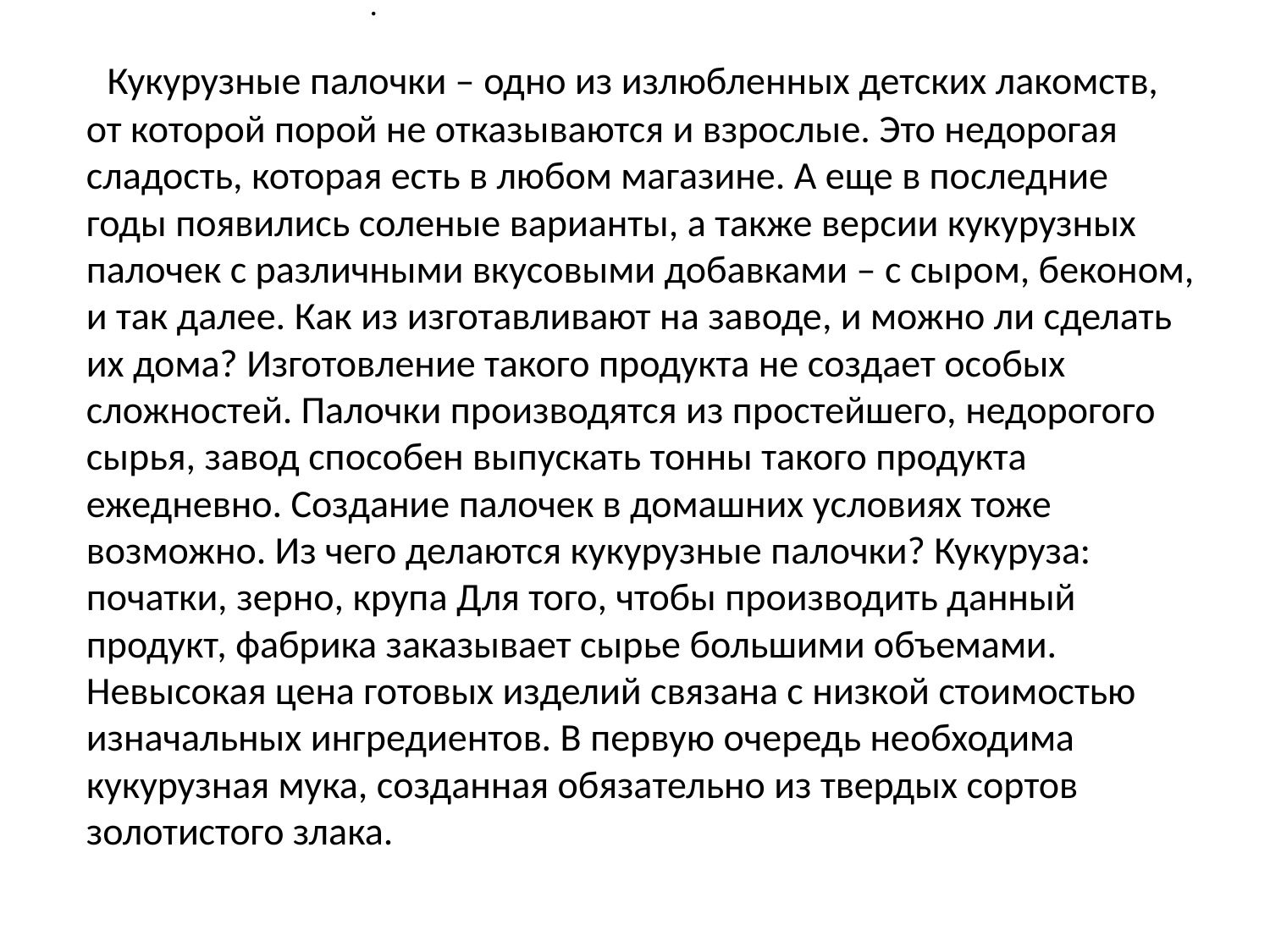

.
      Кукурузные палочки – одно из излюбленных детских лакомств, от которой порой не отказываются и взрослые. Это недорогая сладость, которая есть в любом магазине. А еще в последние годы появились соленые варианты, а также версии кукурузных палочек с различными вкусовыми добавками – с сыром, беконом, и так далее. Как из изготавливают на заводе, и можно ли сделать их дома? Изготовление такого продукта не создает особых сложностей. Палочки производятся из простейшего, недорогого сырья, завод способен выпускать тонны такого продукта ежедневно. Создание палочек в домашних условиях тоже возможно. Из чего делаются кукурузные палочки? Кукуруза: початки, зерно, крупа Для того, чтобы производить данный продукт, фабрика заказывает сырье большими объемами. Невысокая цена готовых изделий связана с низкой стоимостью изначальных ингредиентов. В первую очередь необходима кукурузная мука, созданная обязательно из твердых сортов золотистого злака.